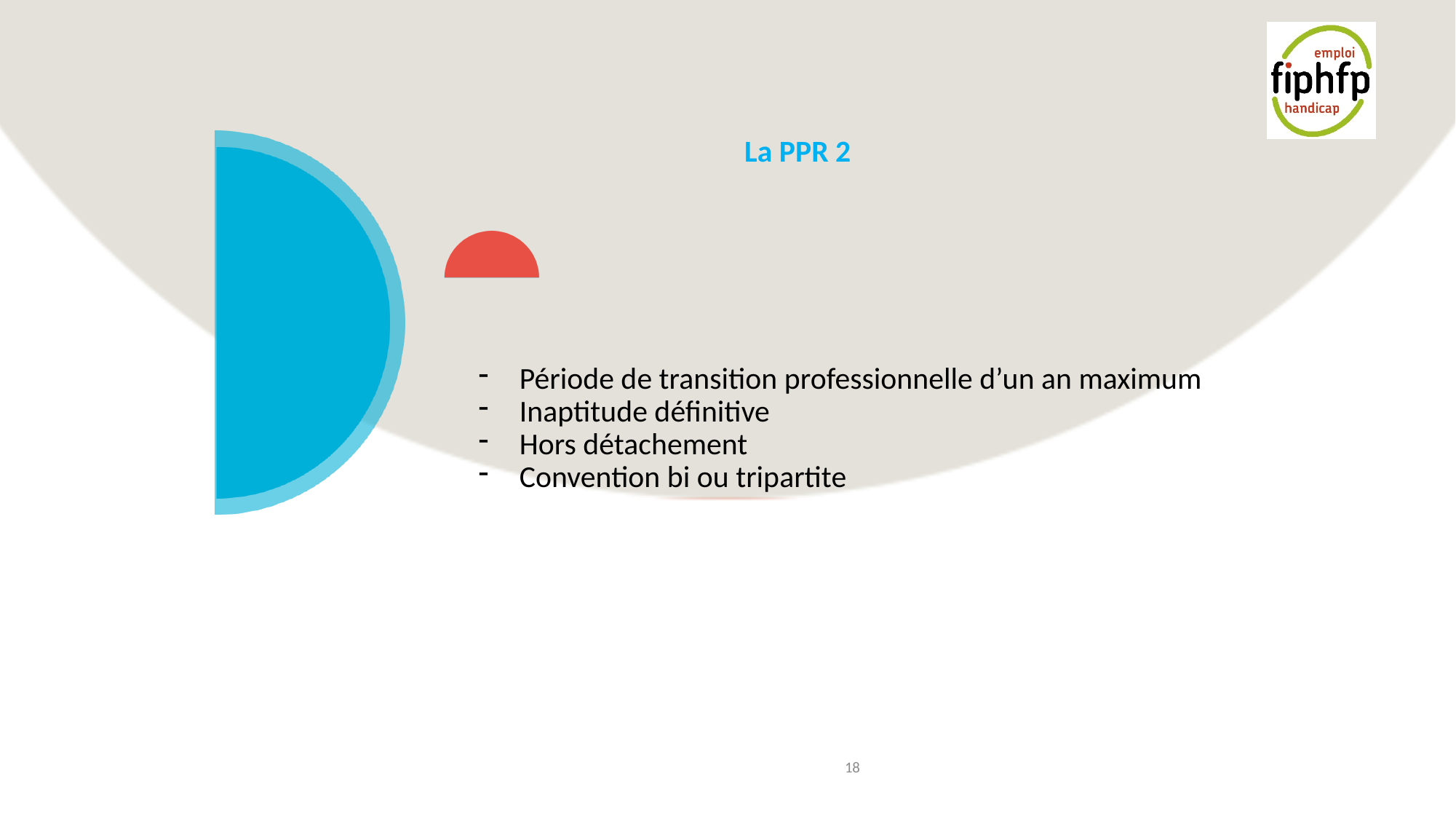

# La PPR 2
Période de transition professionnelle d’un an maximum
Inaptitude définitive
Hors détachement
Convention bi ou tripartite
18